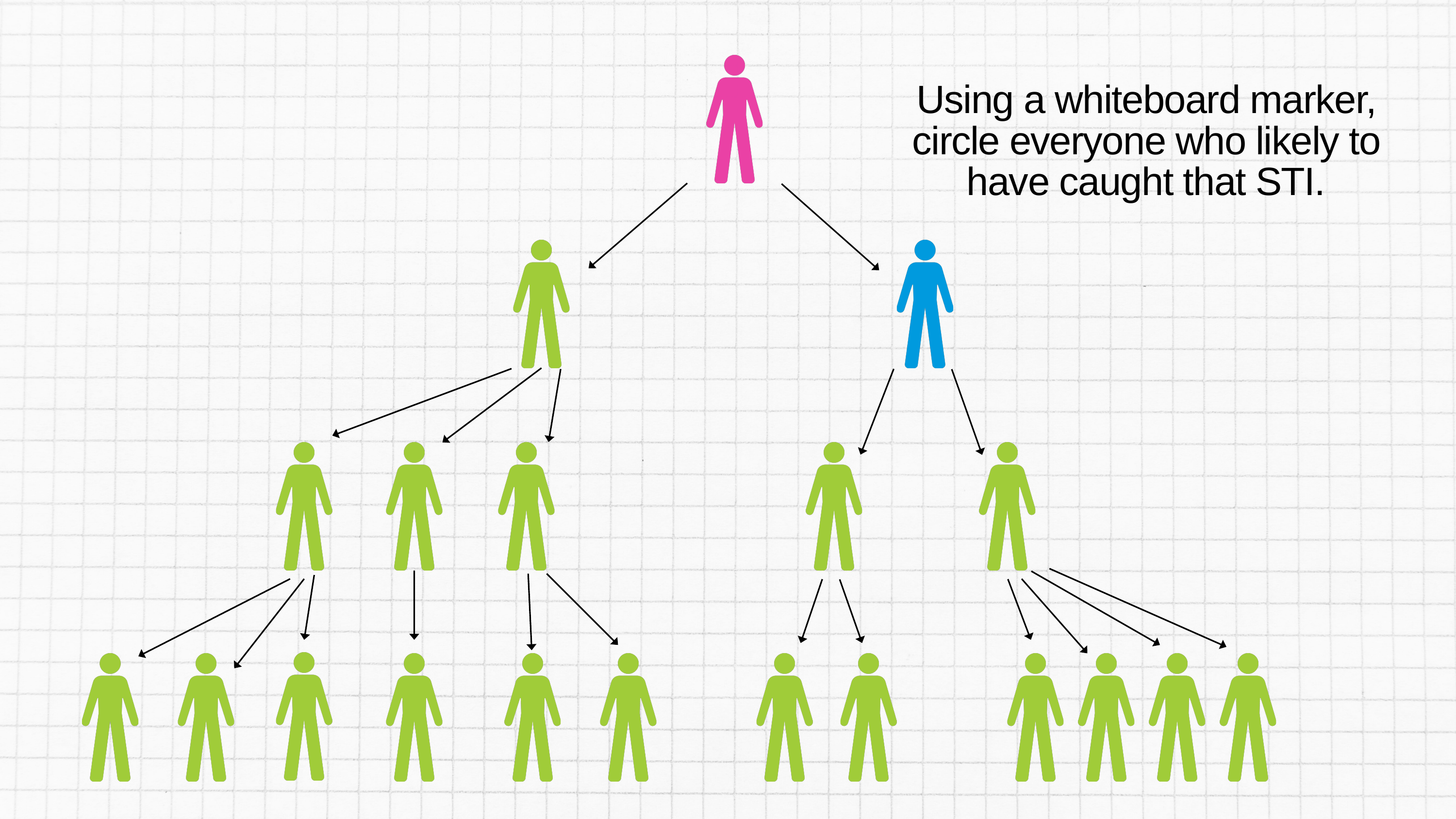

Using a whiteboard marker, circle everyone who likely to have caught that STI.